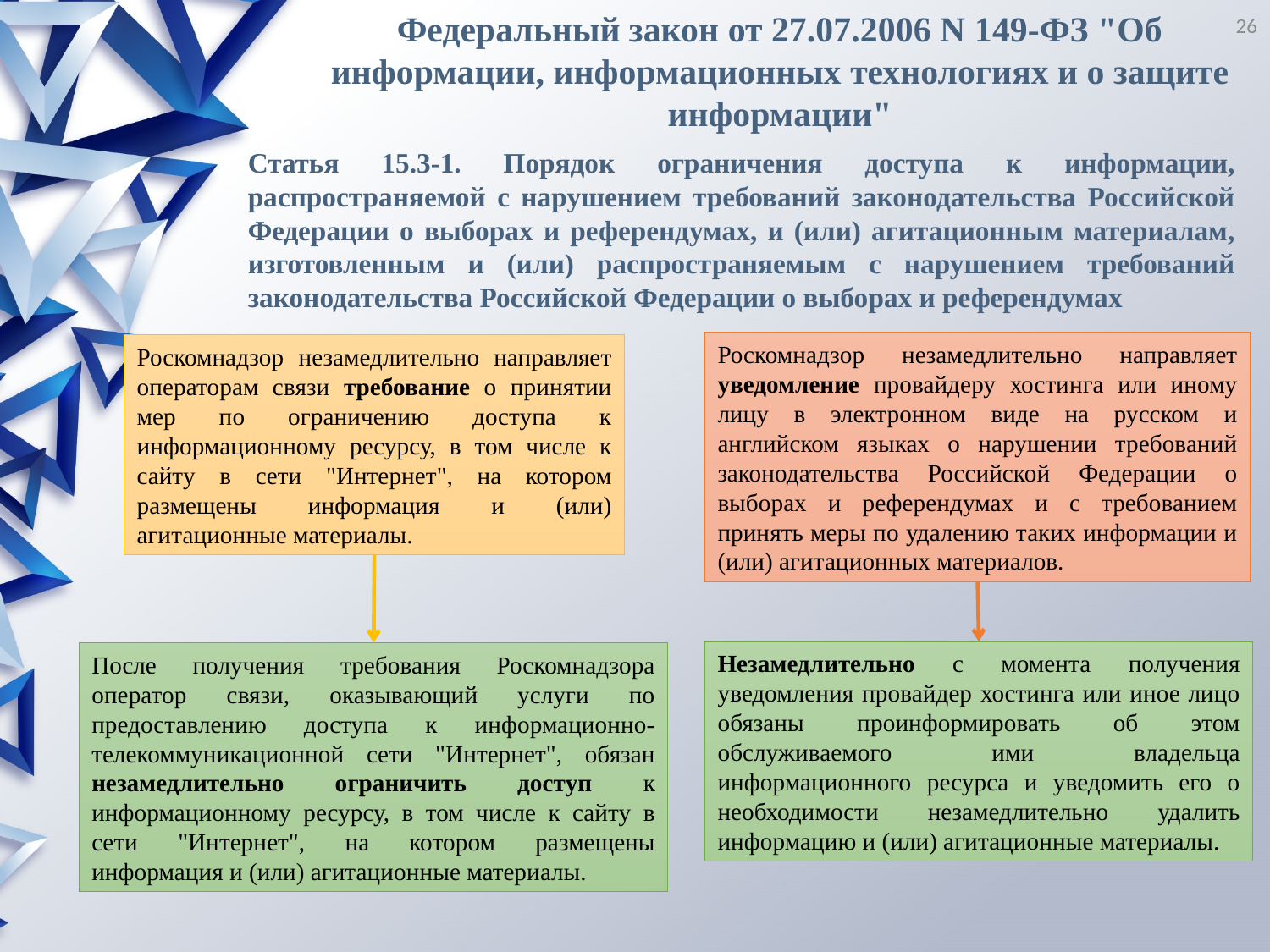

Федеральный закон от 27.07.2006 N 149-ФЗ "Об информации, информационных технологиях и о защите информации"
26
Статья 15.3-1. Порядок ограничения доступа к информации, распространяемой с нарушением требований законодательства Российской Федерации о выборах и референдумах, и (или) агитационным материалам, изготовленным и (или) распространяемым с нарушением требований законодательства Российской Федерации о выборах и референдумах
Роскомнадзор незамедлительно направляет уведомление провайдеру хостинга или иному лицу в электронном виде на русском и английском языках о нарушении требований законодательства Российской Федерации о выборах и референдумах и с требованием принять меры по удалению таких информации и (или) агитационных материалов.
Роскомнадзор незамедлительно направляет операторам связи требование о принятии мер по ограничению доступа к информационному ресурсу, в том числе к сайту в сети "Интернет", на котором размещены информация и (или) агитационные материалы.
Незамедлительно с момента получения уведомления провайдер хостинга или иное лицо обязаны проинформировать об этом обслуживаемого ими владельца информационного ресурса и уведомить его о необходимости незамедлительно удалить информацию и (или) агитационные материалы.
После получения требования Роскомнадзора оператор связи, оказывающий услуги по предоставлению доступа к информационно-телекоммуникационной сети "Интернет", обязан незамедлительно ограничить доступ к информационному ресурсу, в том числе к сайту в сети "Интернет", на котором размещены информация и (или) агитационные материалы.